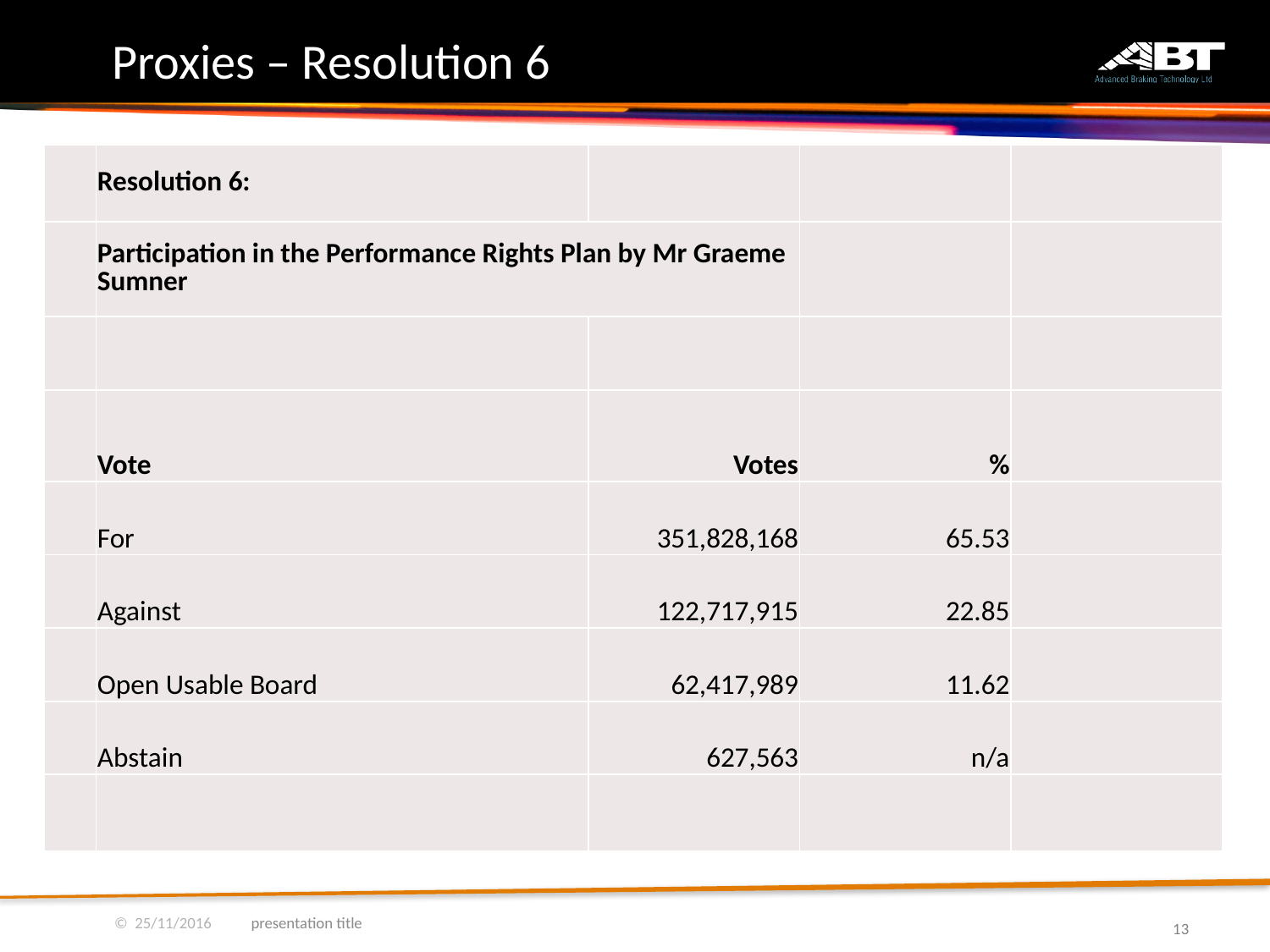

# Proxies – Resolution 6
|  | Resolution 6: |  |  |  |
| --- | --- | --- | --- | --- |
|  | Participation in the Performance Rights Plan by Mr Graeme Sumner |  |  |  |
|  |  |  |  |  |
|  | Vote | Votes | % |  |
|  | For | 351,828,168 | 65.53 |  |
|  | Against | 122,717,915 | 22.85 |  |
|  | Open Usable Board | 62,417,989 | 11.62 |  |
|  | Abstain | 627,563 | n/a |  |
|  |  |  |  |  |
©  25/11/2016
 presentation title
13